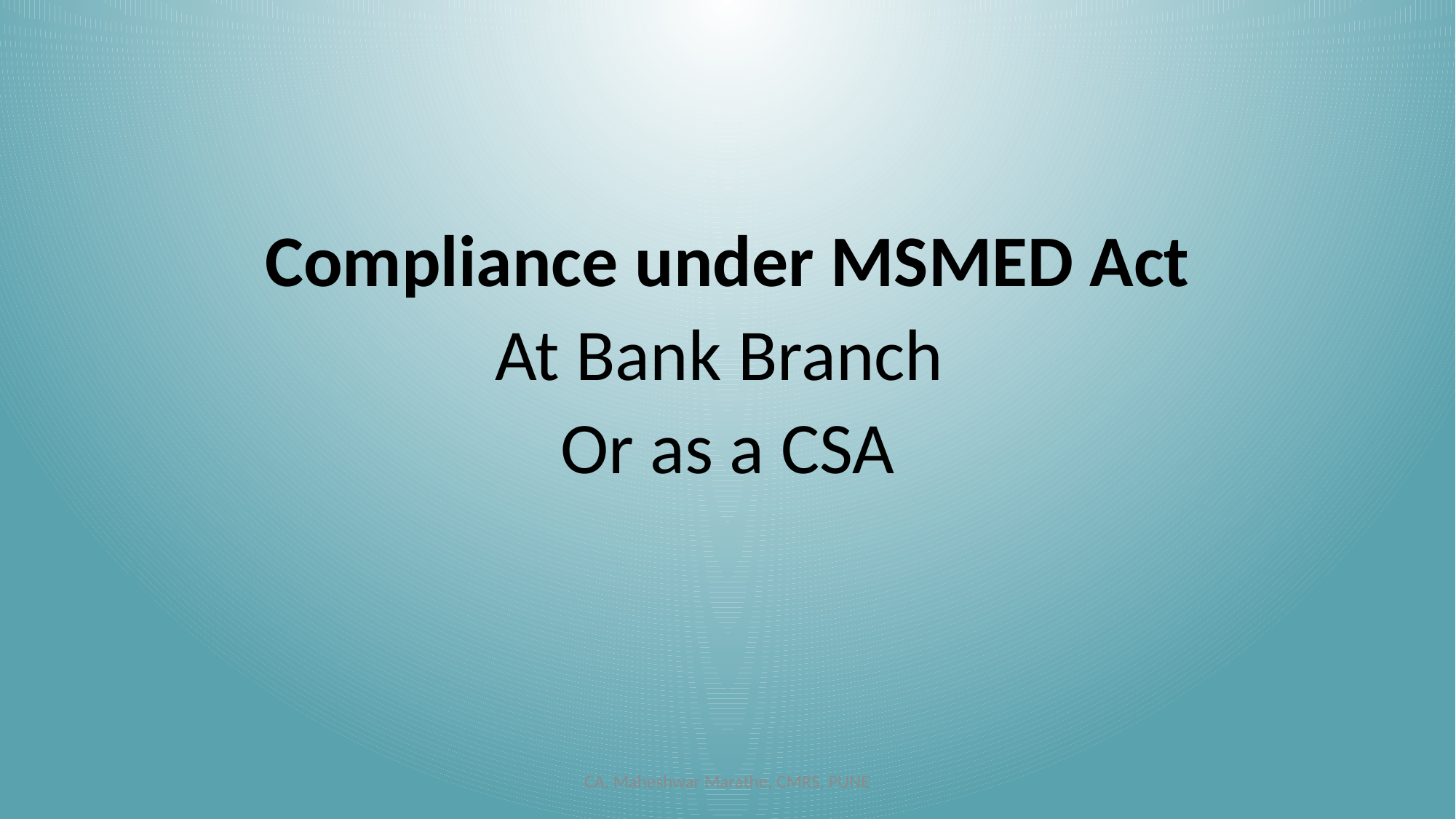

#
Compliance under MSMED Act
At Bank Branch
Or as a CSA
CA. Maheshwar Marathe, CMRS, PUNE